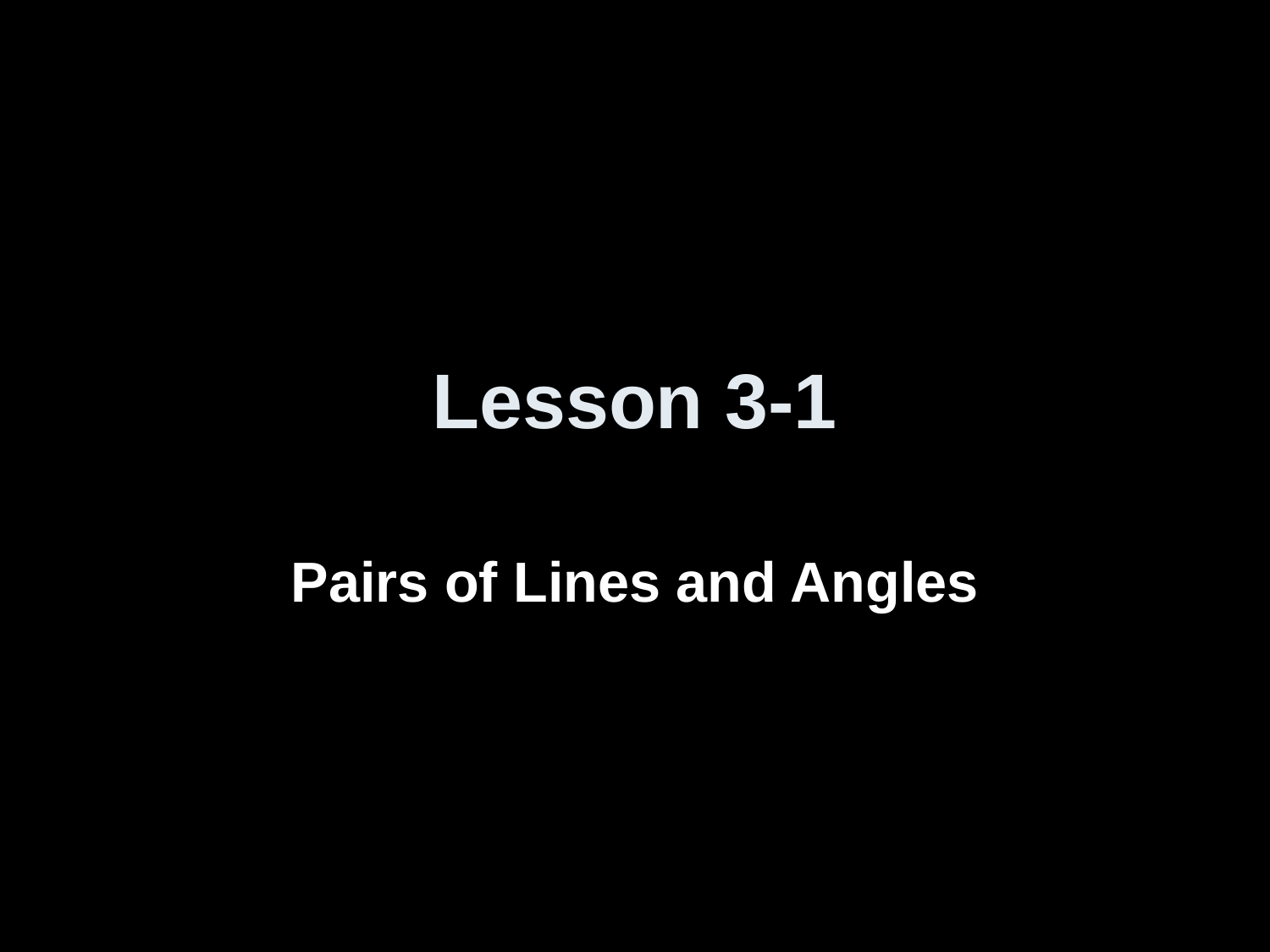

# Lesson 3-1
Pairs of Lines and Angles